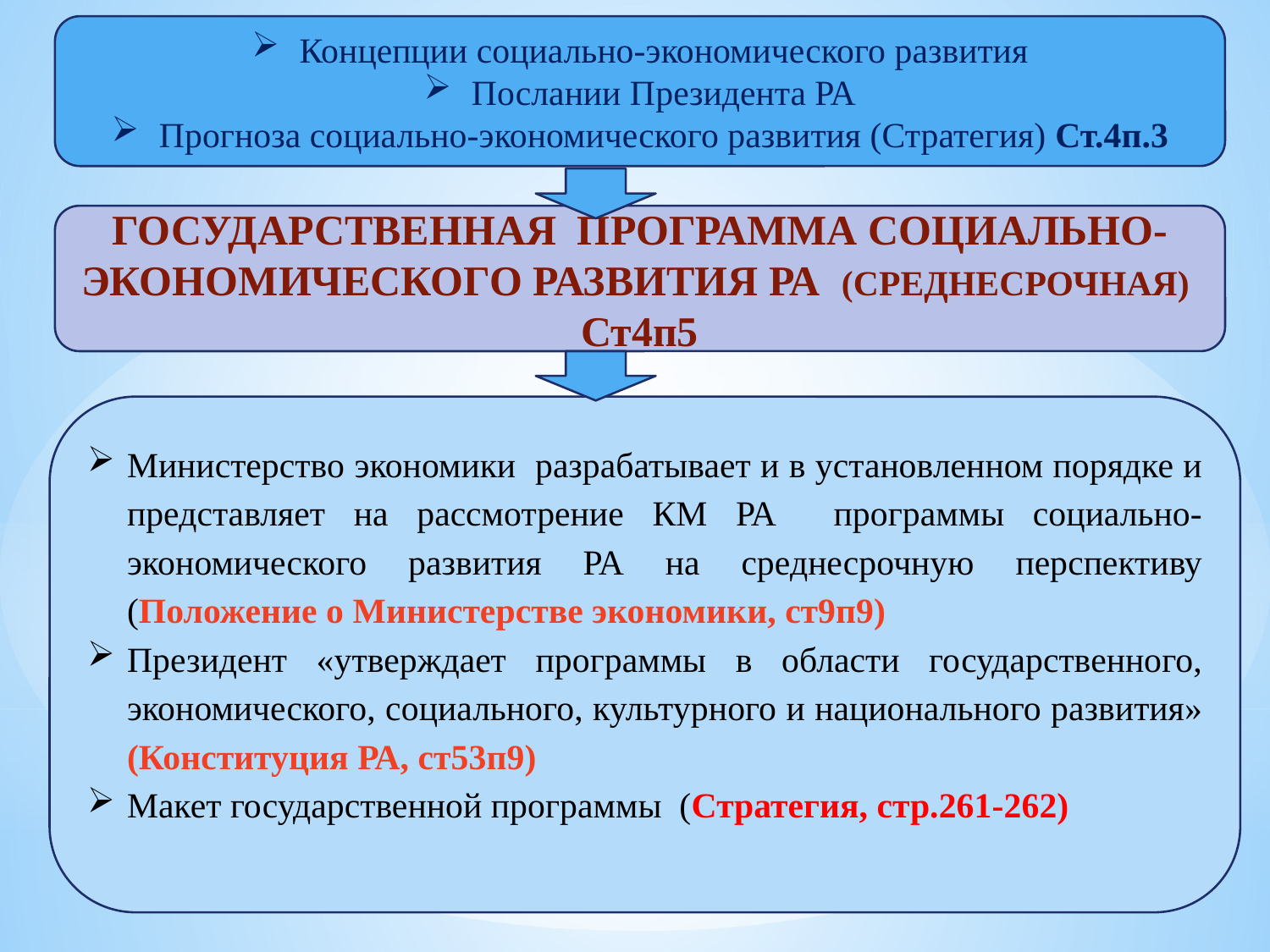

Концепции социально-экономического развития
Послании Президента РА
Прогноза социально-экономического развития (Стратегия) Ст.4п.3

ГОСУДАРСТВЕННАЯ  ПРОГРАММА СОЦИАЛЬНО-ЭКОНОМИЧЕСКОГО РАЗВИТИЯ РА  (СРЕДНЕСРОЧНАЯ)  Ст4п5

Министерство экономики  разрабатывает и в установленном порядке и представляет на рассмотрение КМ РА  программы социально-экономического развития РА на среднесрочную перспективу (Положение о Министерстве экономики, ст9п9)
Президент «утверждает программы в области государственного, экономического, социального, культурного и национального развития» (Конституция РА, ст53п9)
Макет государственной программы  (Стратегия, стр.261-262)